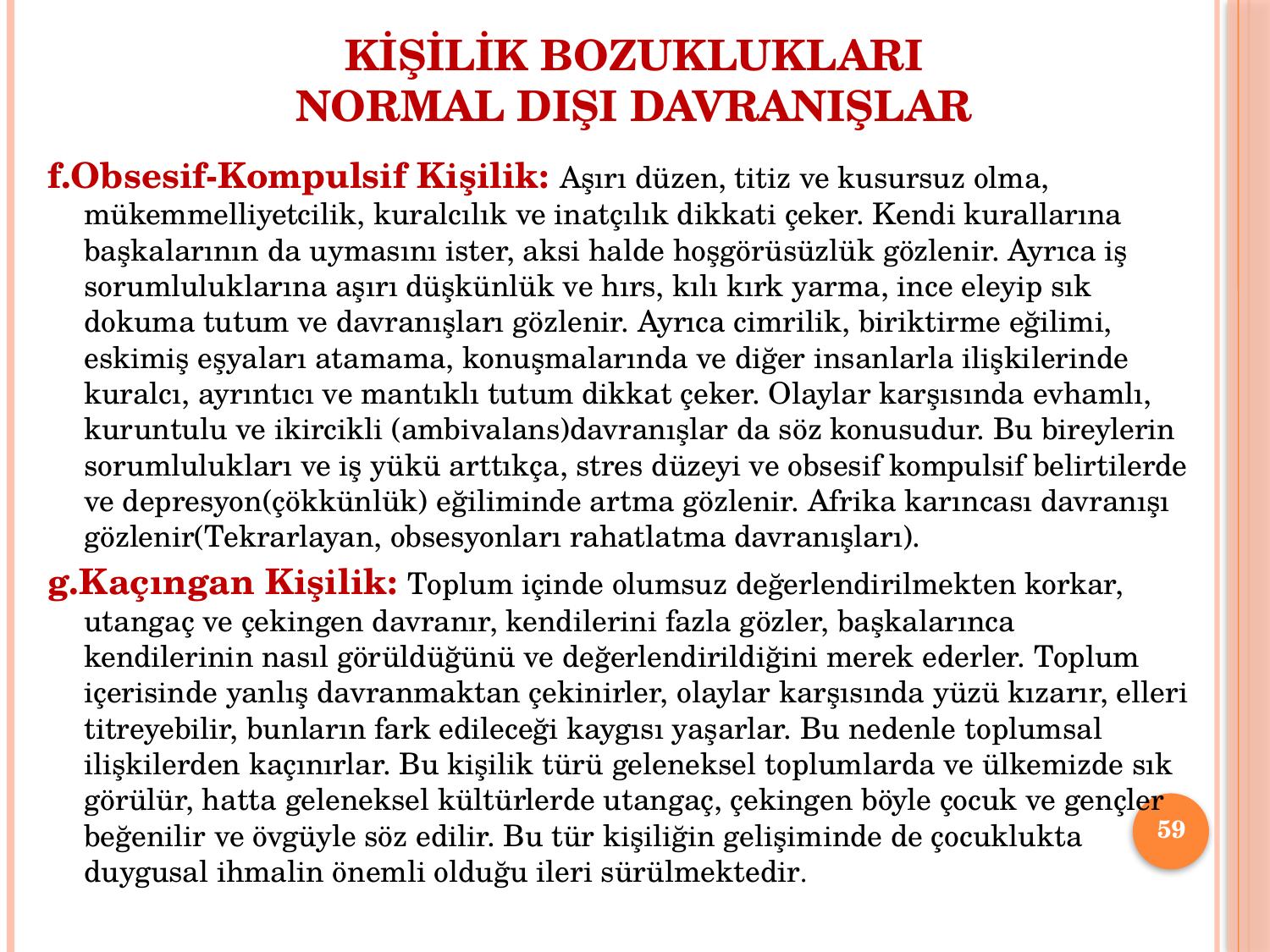

# Kişilik Bozuklukları Normal Dışı Davranışlar
f.Obsesif-Kompulsif Kişilik: Aşırı düzen, titiz ve kusursuz olma, mükemmelliyetcilik, kuralcılık ve inatçılık dikkati çeker. Kendi kurallarına başkalarının da uymasını ister, aksi halde hoşgörüsüzlük gözlenir. Ayrıca iş sorumluluklarına aşırı düşkünlük ve hırs, kılı kırk yarma, ince eleyip sık dokuma tutum ve davranışları gözlenir. Ayrıca cimrilik, biriktirme eğilimi, eskimiş eşyaları atamama, konuşmalarında ve diğer insanlarla ilişkilerinde kuralcı, ayrıntıcı ve mantıklı tutum dikkat çeker. Olaylar karşısında evhamlı, kuruntulu ve ikircikli (ambivalans)davranışlar da söz konusudur. Bu bireylerin sorumlulukları ve iş yükü arttıkça, stres düzeyi ve obsesif kompulsif belirtilerde ve depresyon(çökkünlük) eğiliminde artma gözlenir. Afrika karıncası davranışı gözlenir(Tekrarlayan, obsesyonları rahatlatma davranışları).
g.Kaçıngan Kişilik: Toplum içinde olumsuz değerlendirilmekten korkar, utangaç ve çekingen davranır, kendilerini fazla gözler, başkalarınca kendilerinin nasıl görüldüğünü ve değerlendirildiğini merek ederler. Toplum içerisinde yanlış davranmaktan çekinirler, olaylar karşısında yüzü kızarır, elleri titreyebilir, bunların fark edileceği kaygısı yaşarlar. Bu nedenle toplumsal ilişkilerden kaçınırlar. Bu kişilik türü geleneksel toplumlarda ve ülkemizde sık görülür, hatta geleneksel kültürlerde utangaç, çekingen böyle çocuk ve gençler beğenilir ve övgüyle söz edilir. Bu tür kişiliğin gelişiminde de çocuklukta duygusal ihmalin önemli olduğu ileri sürülmektedir.

59